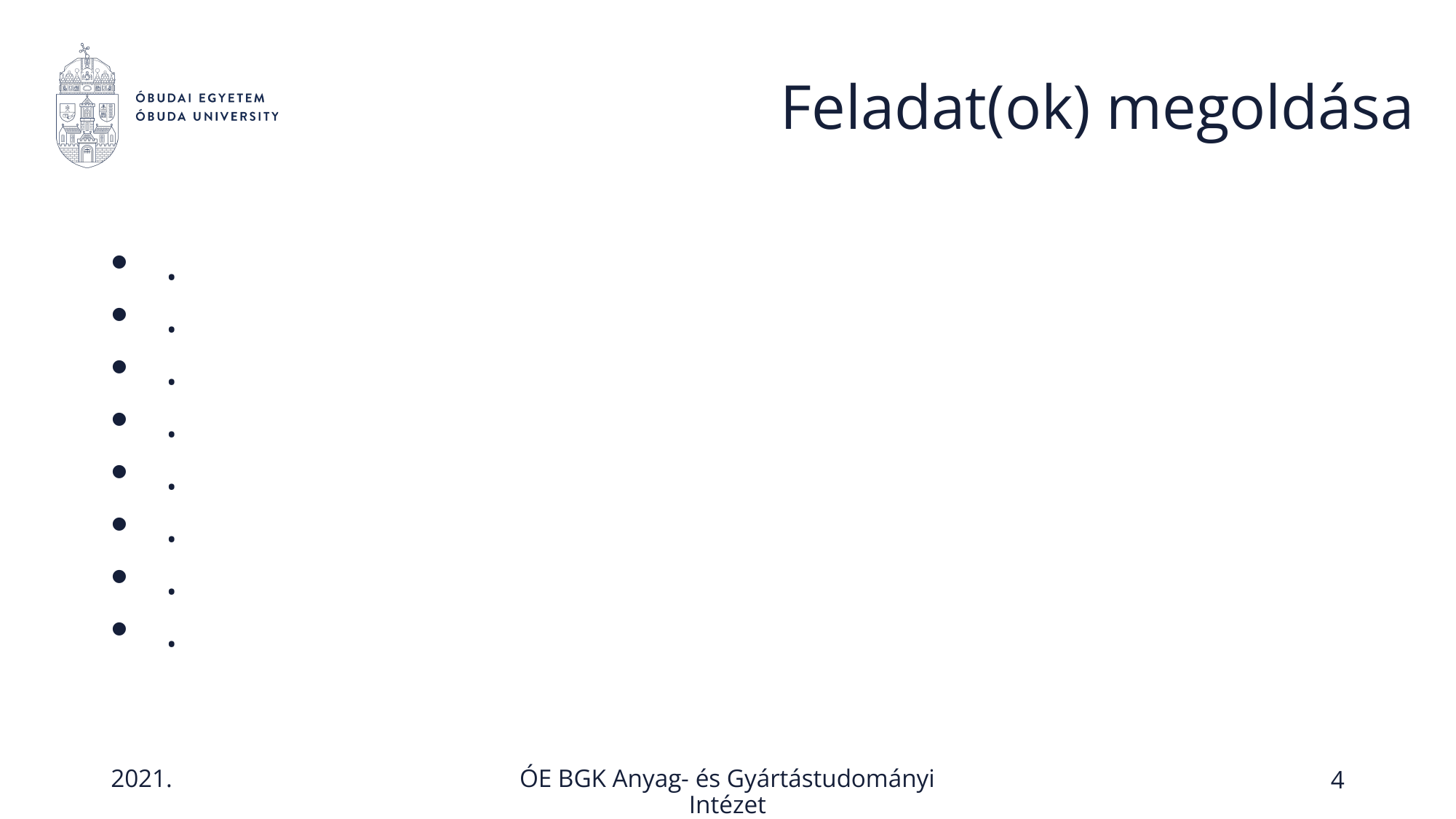

# Feladat(ok) megoldása
.
.
.
.
.
.
.
.
4
ÓE BGK Anyag- és Gyártástudományi Intézet
2021.